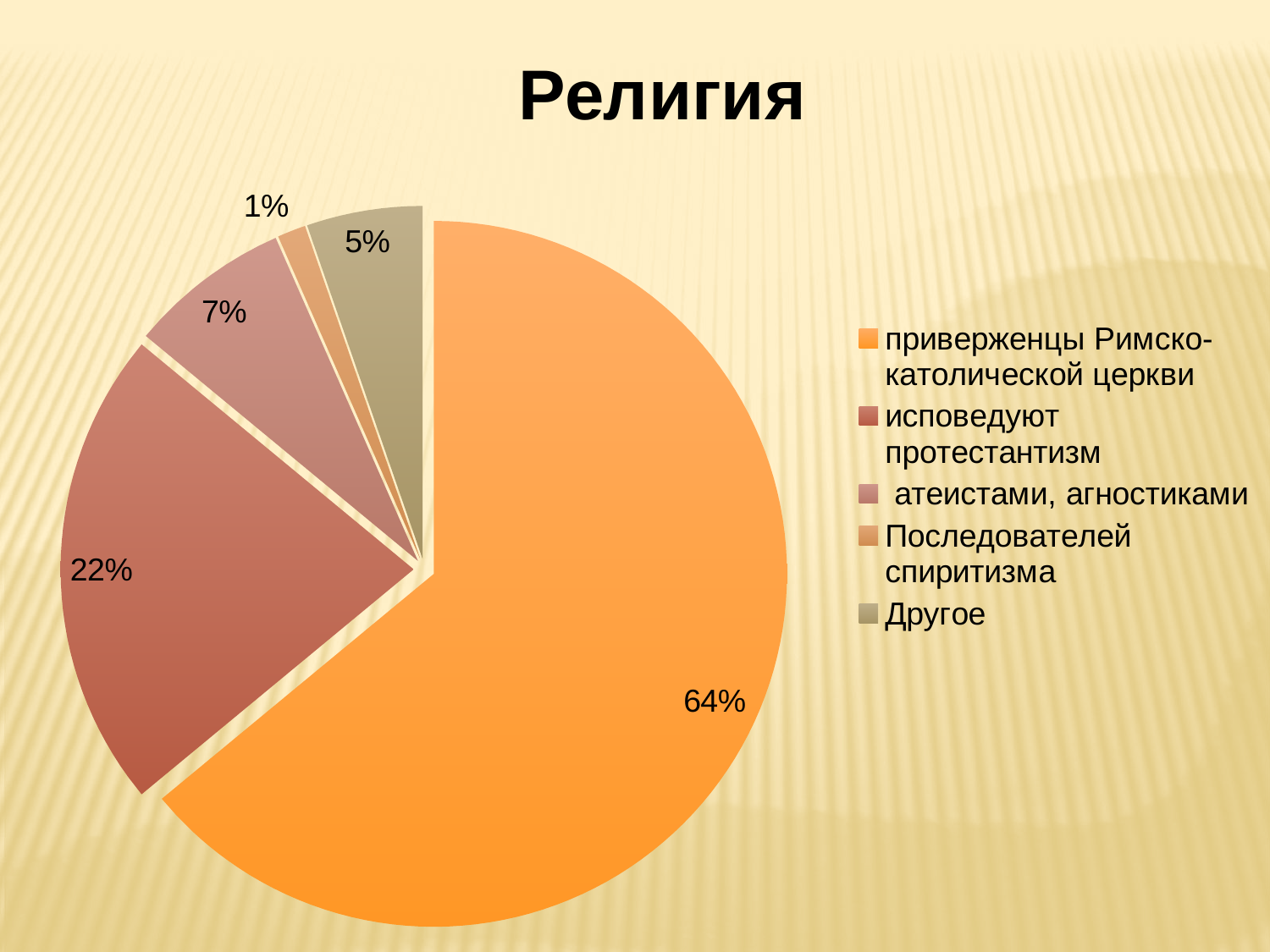

### Chart: Религия

| Category | Религия |
|---|---|
| приверженцы Римско-католической церкви | 64.0 |
| исповедуют протестантизм | 22.0 |
|  атеистами, агностиками | 7.4 |
| Последователей спиритизма | 1.3 |
| Другое | 5.3 |